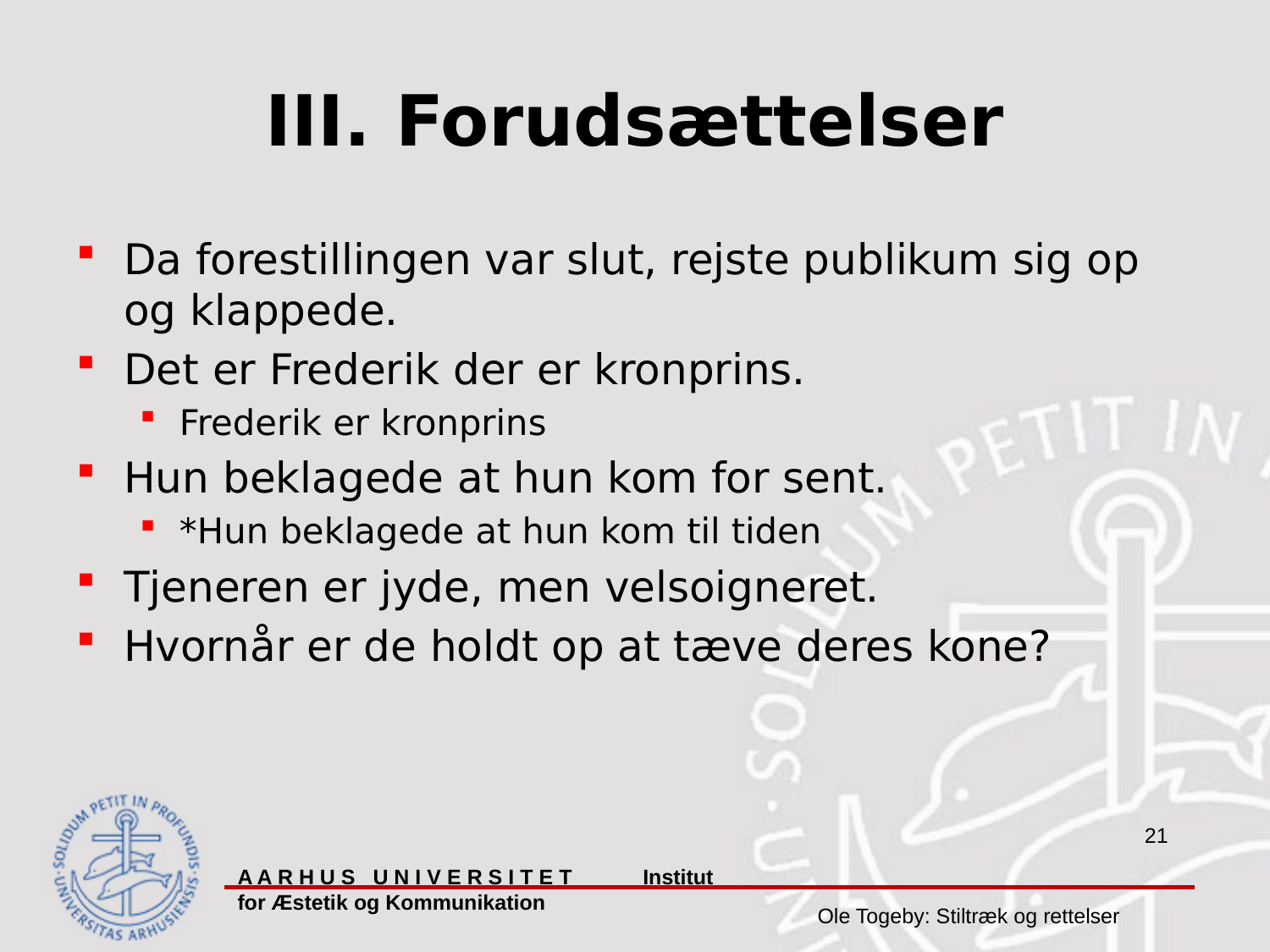

# III. Forudsættelser
Da forestillingen var slut, rejste publikum sig op og klappede.
Det er Frederik der er kronprins.
Frederik er kronprins
Hun beklagede at hun kom for sent.
*Hun beklagede at hun kom til tiden
Tjeneren er jyde, men velsoigneret.
Hvornår er de holdt op at tæve deres kone?

A A R H U S   U N I V E R S I T E T            Institut for Æstetik og Kommunikation